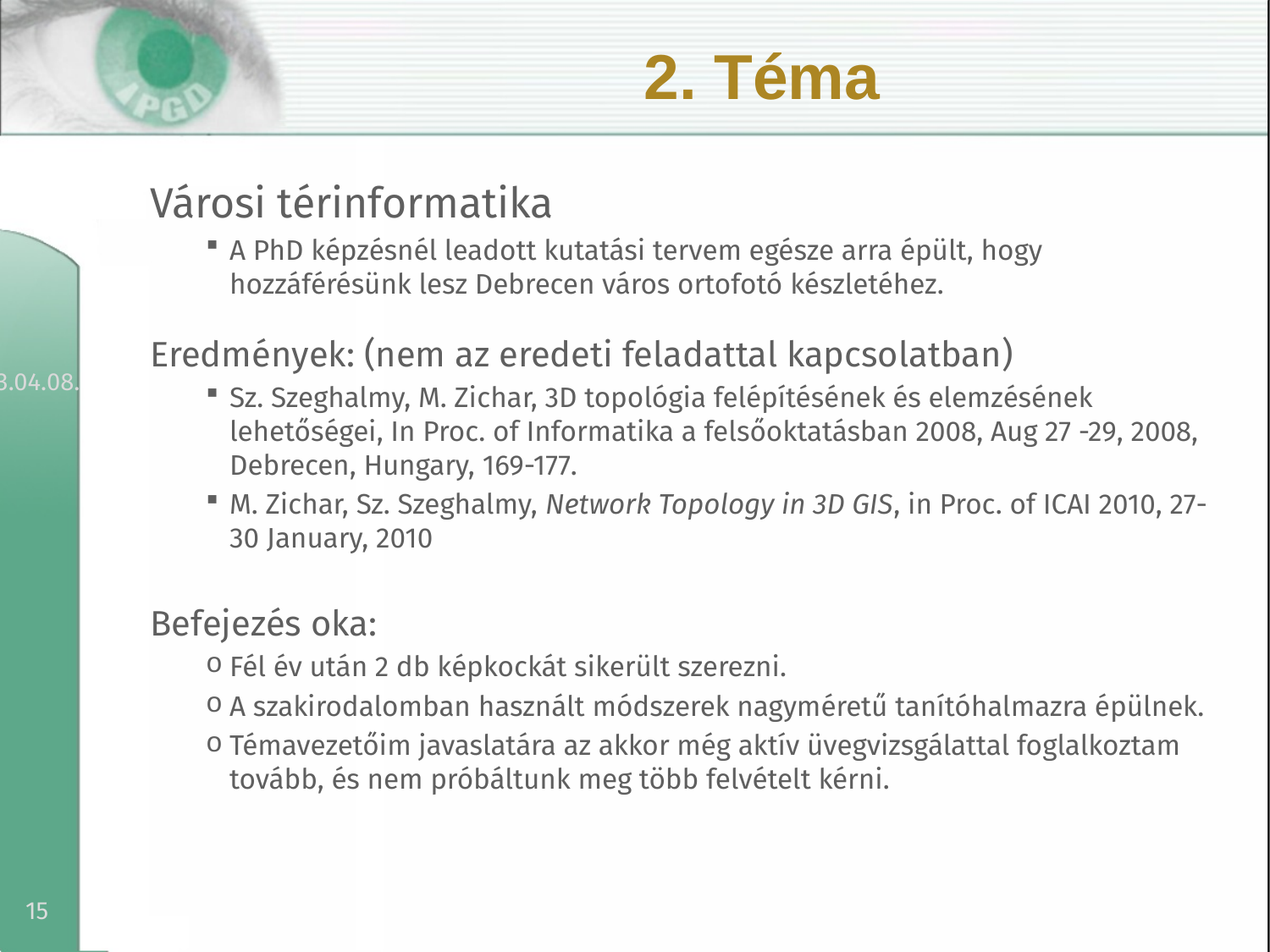

# 2. Téma
Városi térinformatika
A PhD képzésnél leadott kutatási tervem egésze arra épült, hogy hozzáférésünk lesz Debrecen város ortofotó készletéhez.

Eredmények: (nem az eredeti feladattal kapcsolatban)
Sz. Szeghalmy, M. Zichar, 3D topológia felépítésének és elemzésének lehetőségei, In Proc. of Informatika a felsőoktatásban 2008, Aug 27 -29, 2008, Debrecen, Hungary, 169-177.
M. Zichar, Sz. Szeghalmy, Network Topology in 3D GIS, in Proc. of ICAI 2010, 27-30 January, 2010

Befejezés oka:
Fél év után 2 db képkockát sikerült szerezni.
A szakirodalomban használt módszerek nagyméretű tanítóhalmazra épülnek.
Témavezetőim javaslatára az akkor még aktív üvegvizsgálattal foglalkoztam tovább, és nem próbáltunk meg több felvételt kérni.
2013.04.08.
15